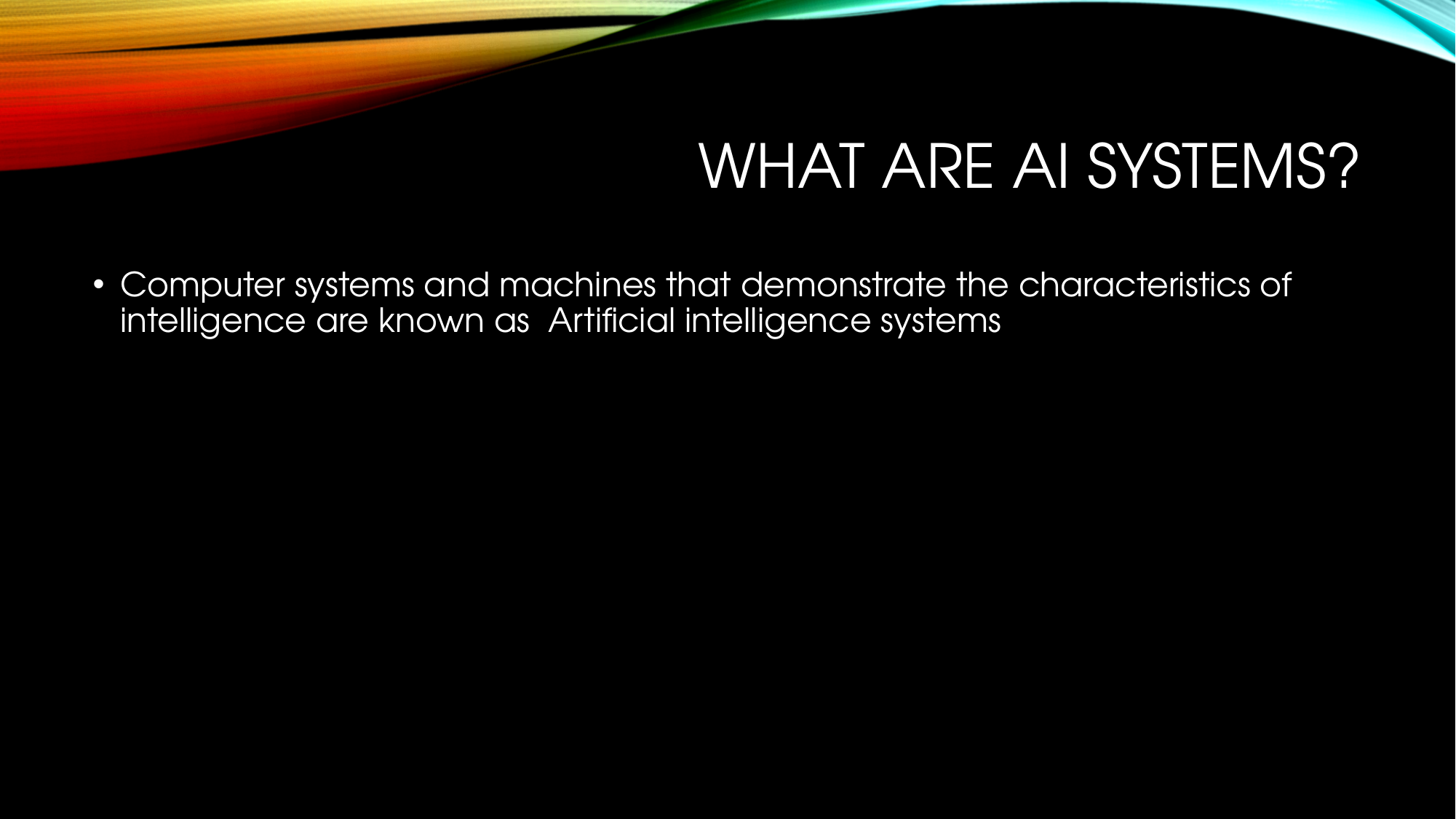

# What ARE AI SYSTEMS?
Computer systems and machines that demonstrate the characteristics of intelligence are known as  Artificial intelligence systems